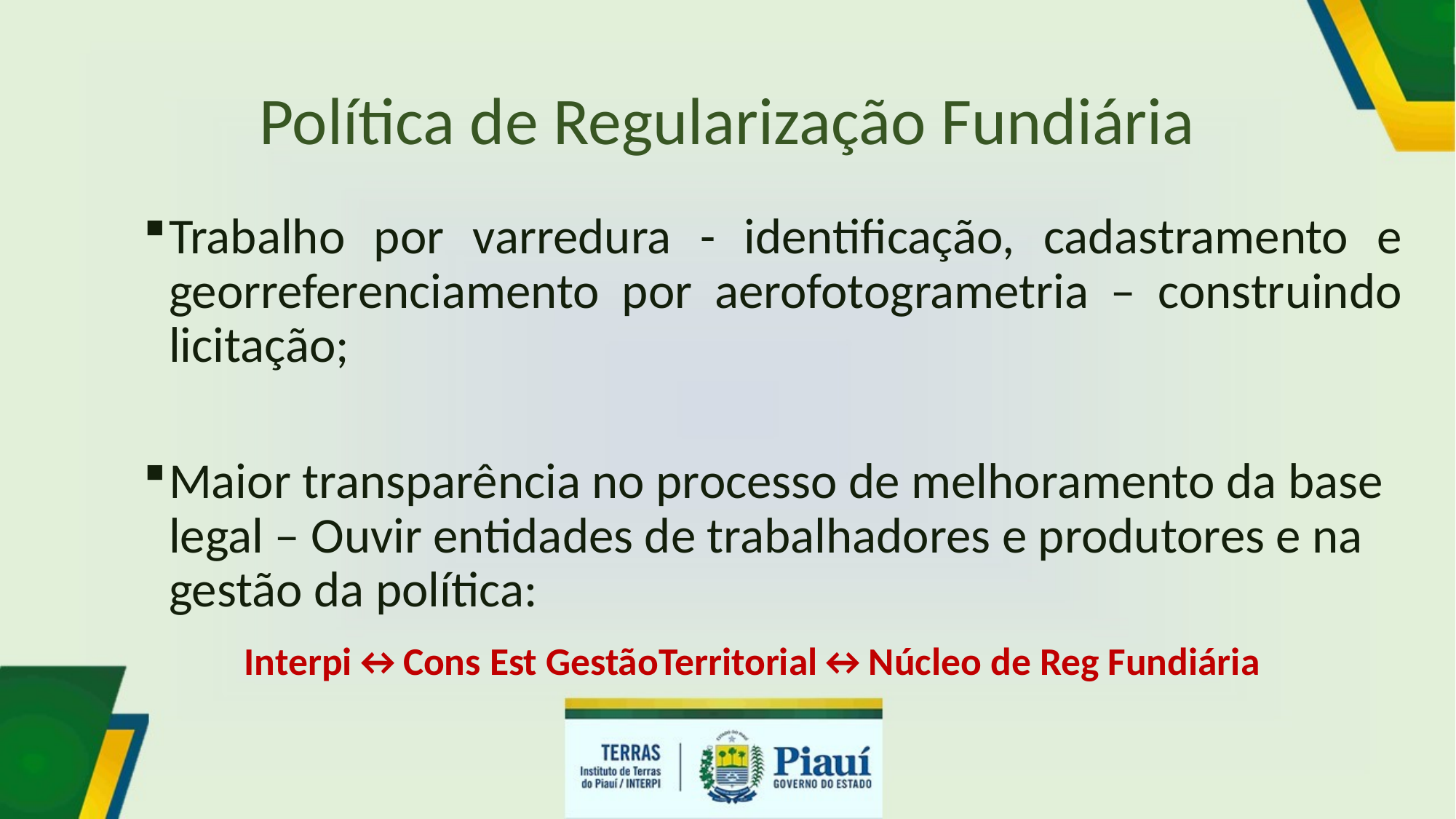

# Política de Regularização Fundiária
Trabalho por varredura - identificação, cadastramento e georreferenciamento por aerofotogrametria – construindo licitação;

Maior transparência no processo de melhoramento da base legal – Ouvir entidades de trabalhadores e produtores e na gestão da política:
	Interpi↔Cons Est GestãoTerritorial↔Núcleo de Reg Fundiária